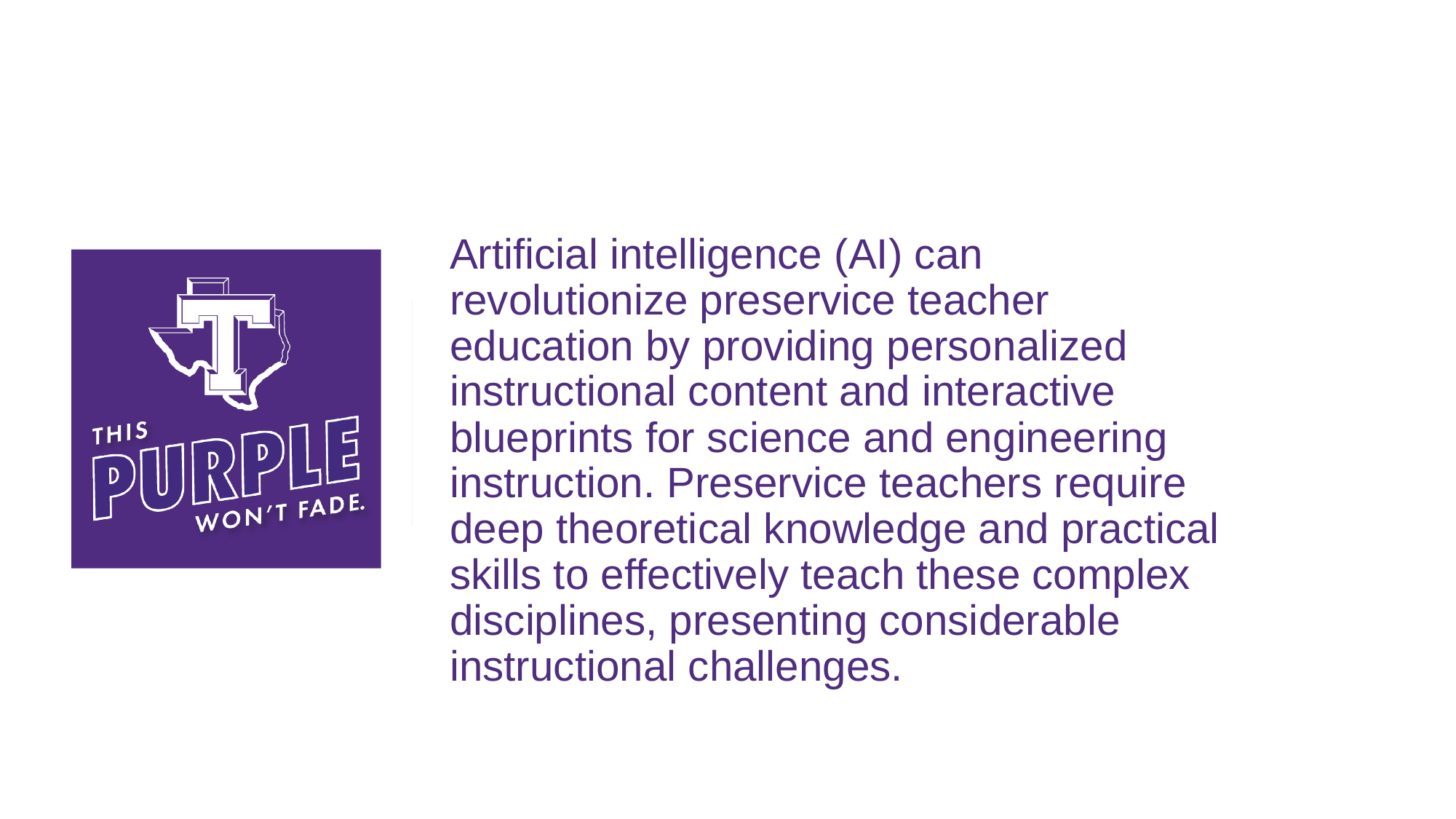

# Artificial intelligence (AI) can revolutionize preservice teacher education by providing personalized instructional content and interactive blueprints for science and engineering instruction. Preservice teachers require deep theoretical knowledge and practical skills to effectively teach these complex disciplines, presenting considerable instructional challenges.